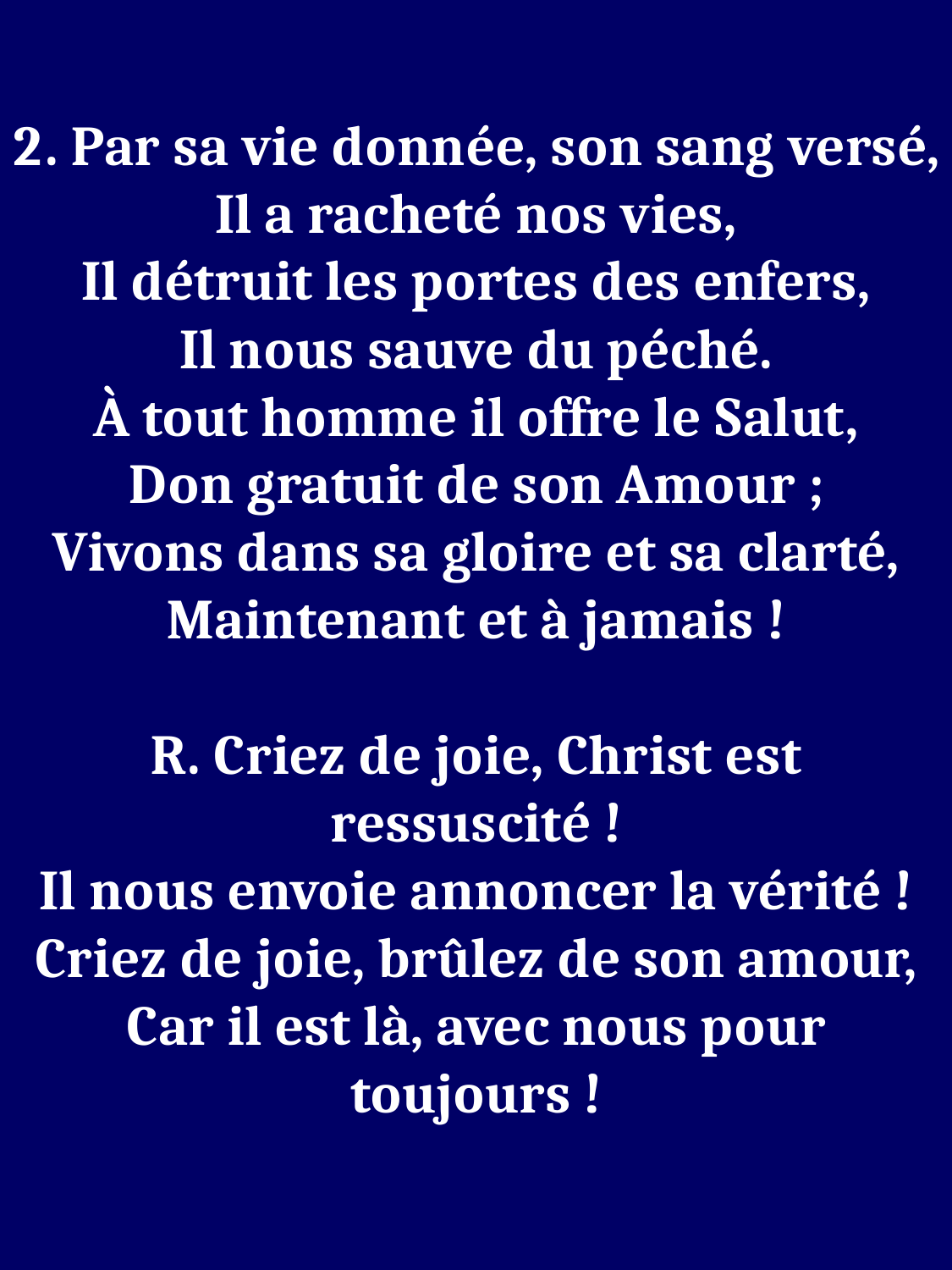

2. Par sa vie donnée, son sang versé,
Il a racheté nos vies,
Il détruit les portes des enfers,
Il nous sauve du péché.
À tout homme il offre le Salut,
Don gratuit de son Amour ;
Vivons dans sa gloire et sa clarté,
Maintenant et à jamais !

R. Criez de joie, Christ est ressuscité !
Il nous envoie annoncer la vérité !
Criez de joie, brûlez de son amour,
Car il est là, avec nous pour toujours !